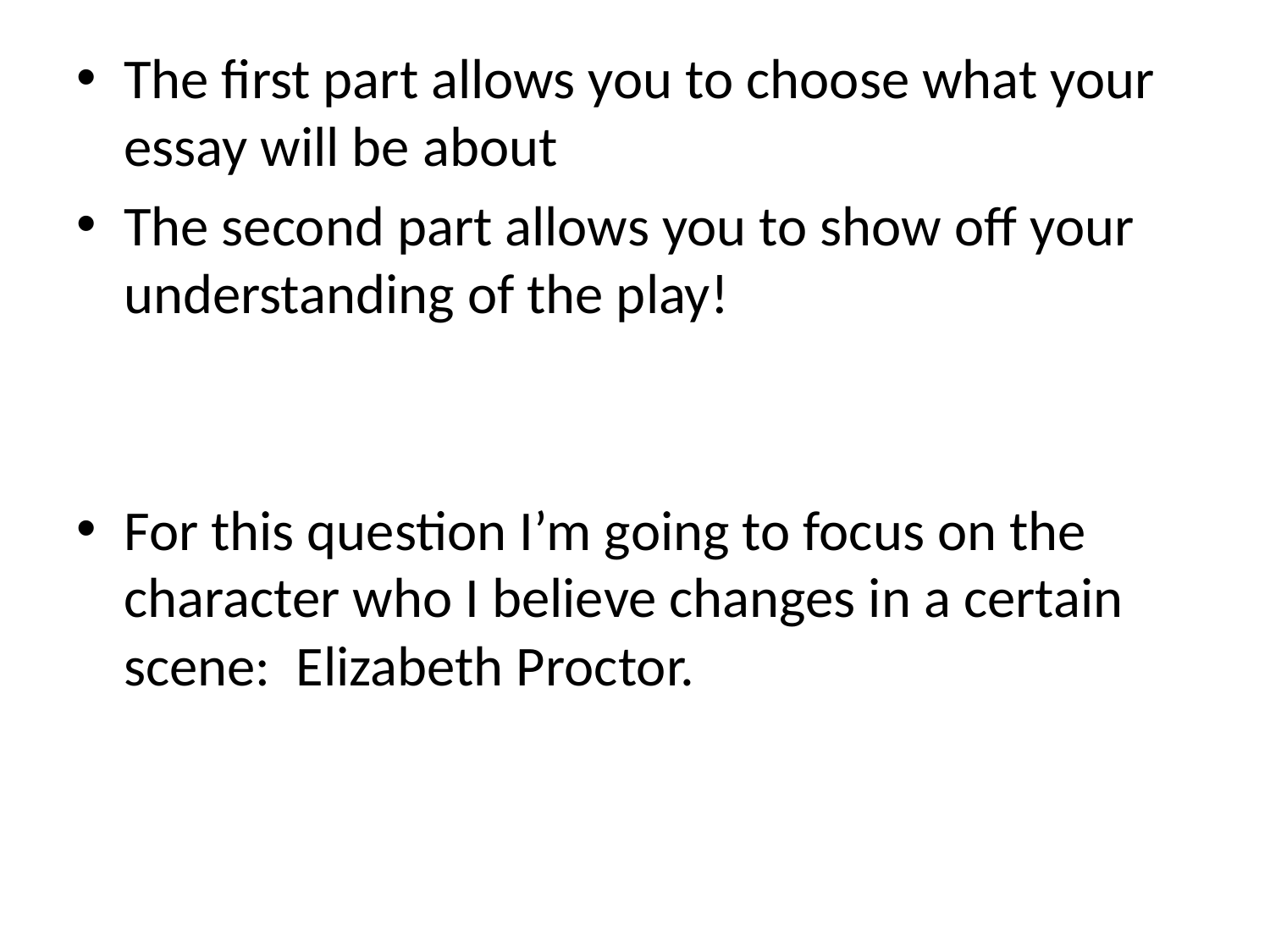

The first part allows you to choose what your essay will be about
The second part allows you to show off your understanding of the play!

For this question I’m going to focus on the character who I believe changes in a certain scene:  Elizabeth Proctor.